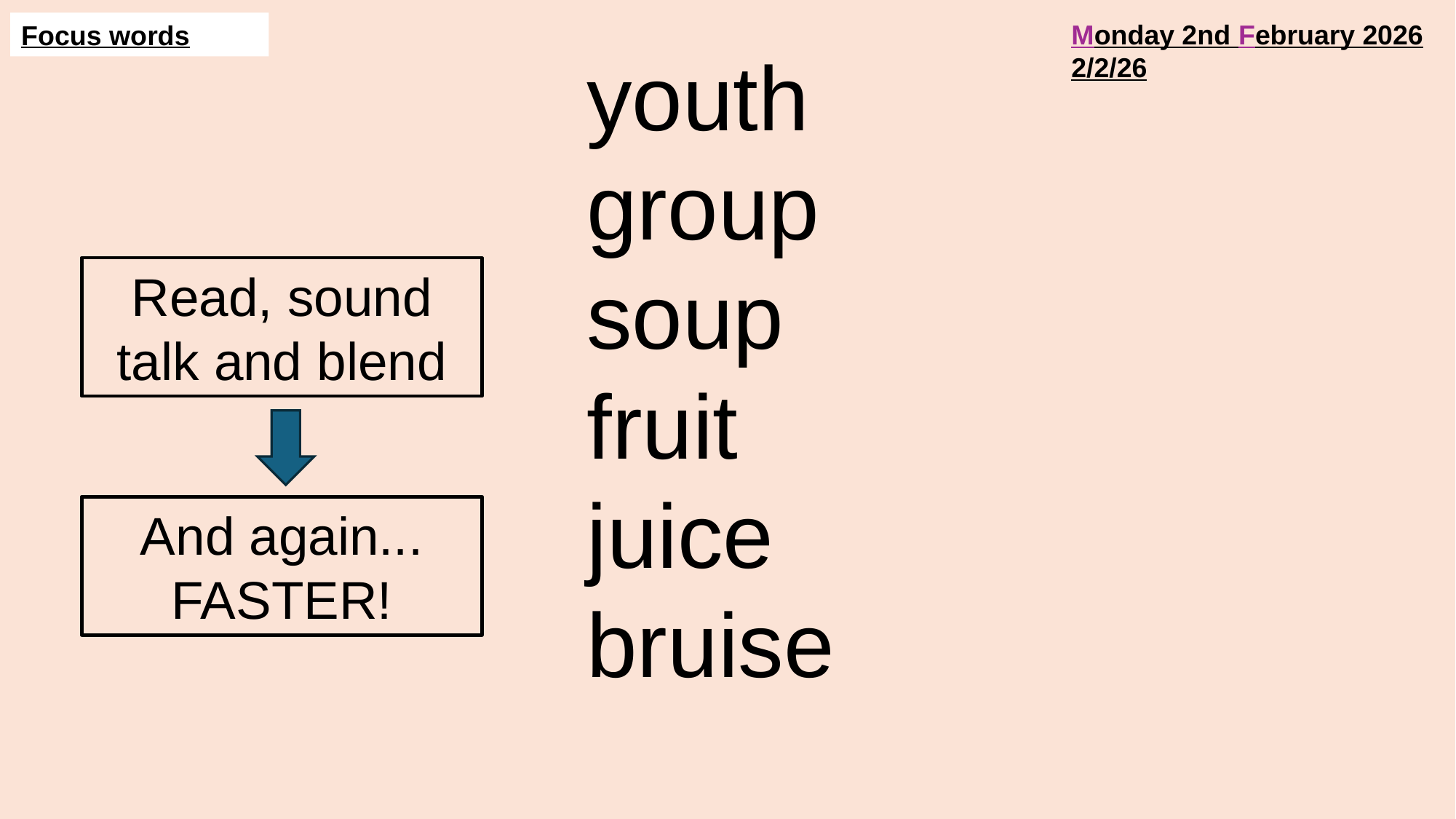

Monday 2nd February 2026
2/2/26
Focus words
youth
group
soup
fruit
juice
bruise

Read, sound talk and blend

And again... FASTER!